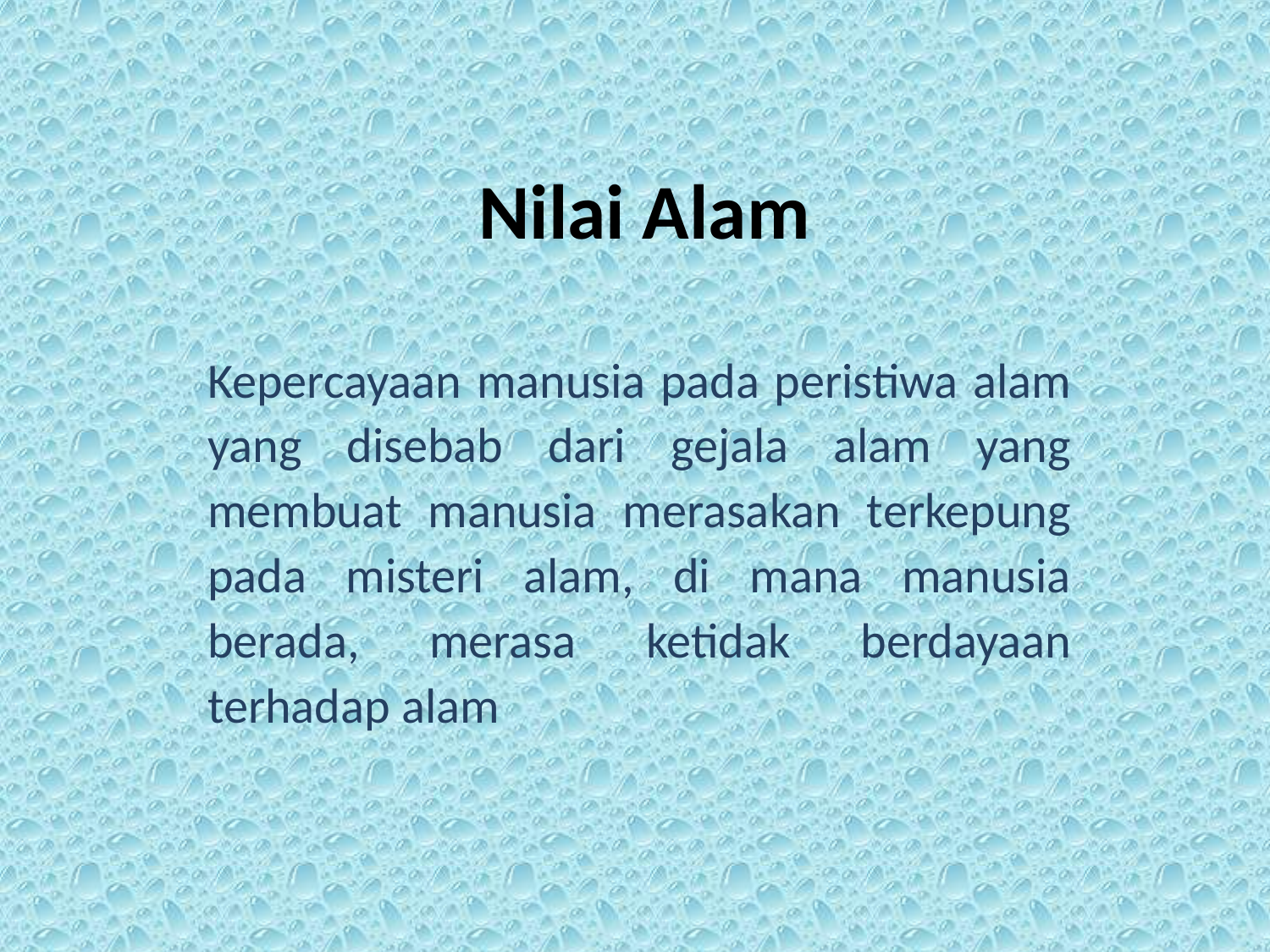

# Nilai Alam
Kepercayaan manusia pada peristiwa alam yang disebab dari gejala alam yang membuat manusia merasakan terkepung pada misteri alam, di mana manusia berada, merasa ketidak berdayaan terhadap alam